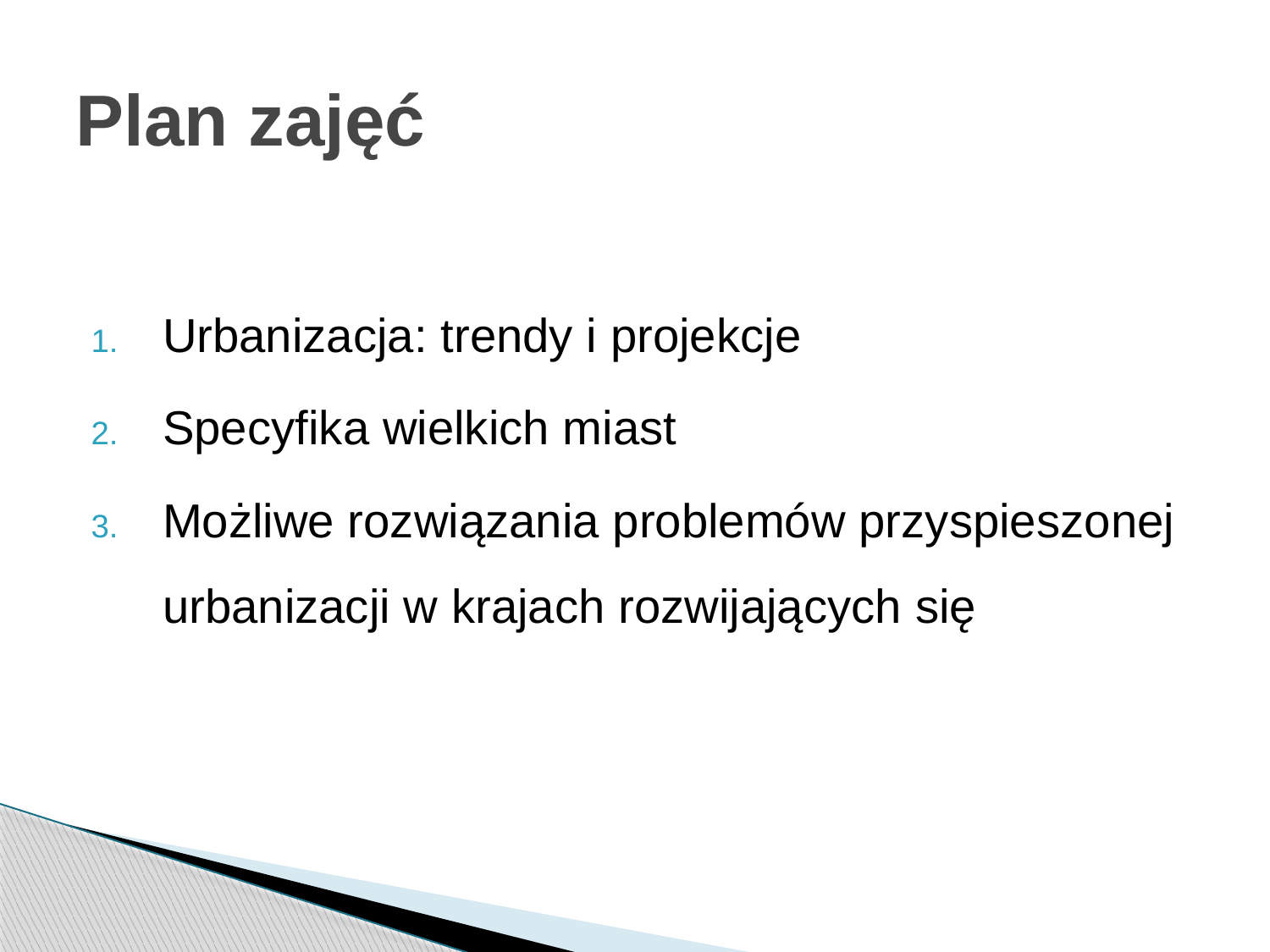

# Plan zajęć

Urbanizacja: trendy i projekcje
Specyfika wielkich miast
Możliwe rozwiązania problemów przyspieszonej urbanizacji w krajach rozwijających się